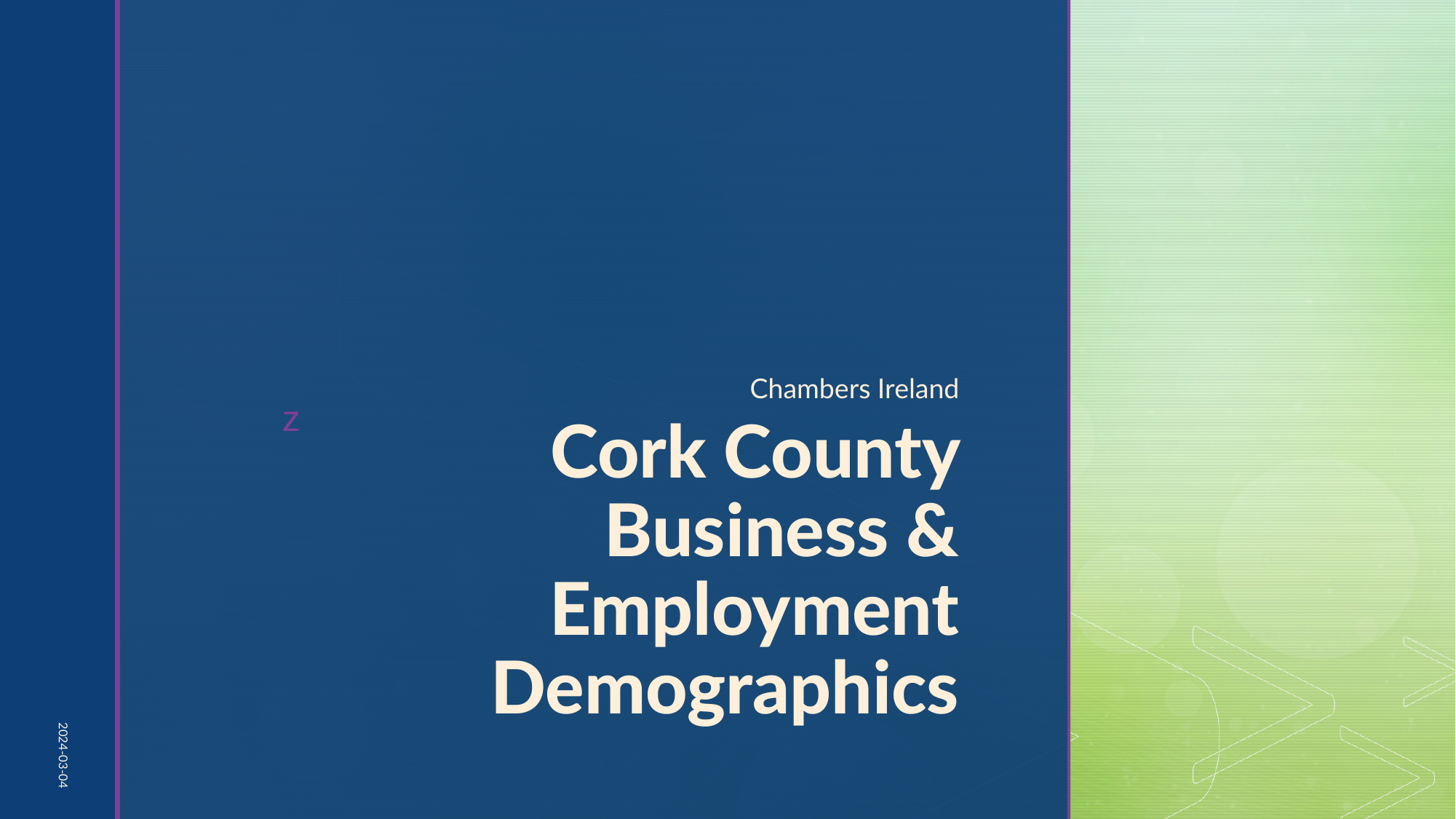

Chambers Ireland
# Cork County Business & Employment Demographics
2024-03-04